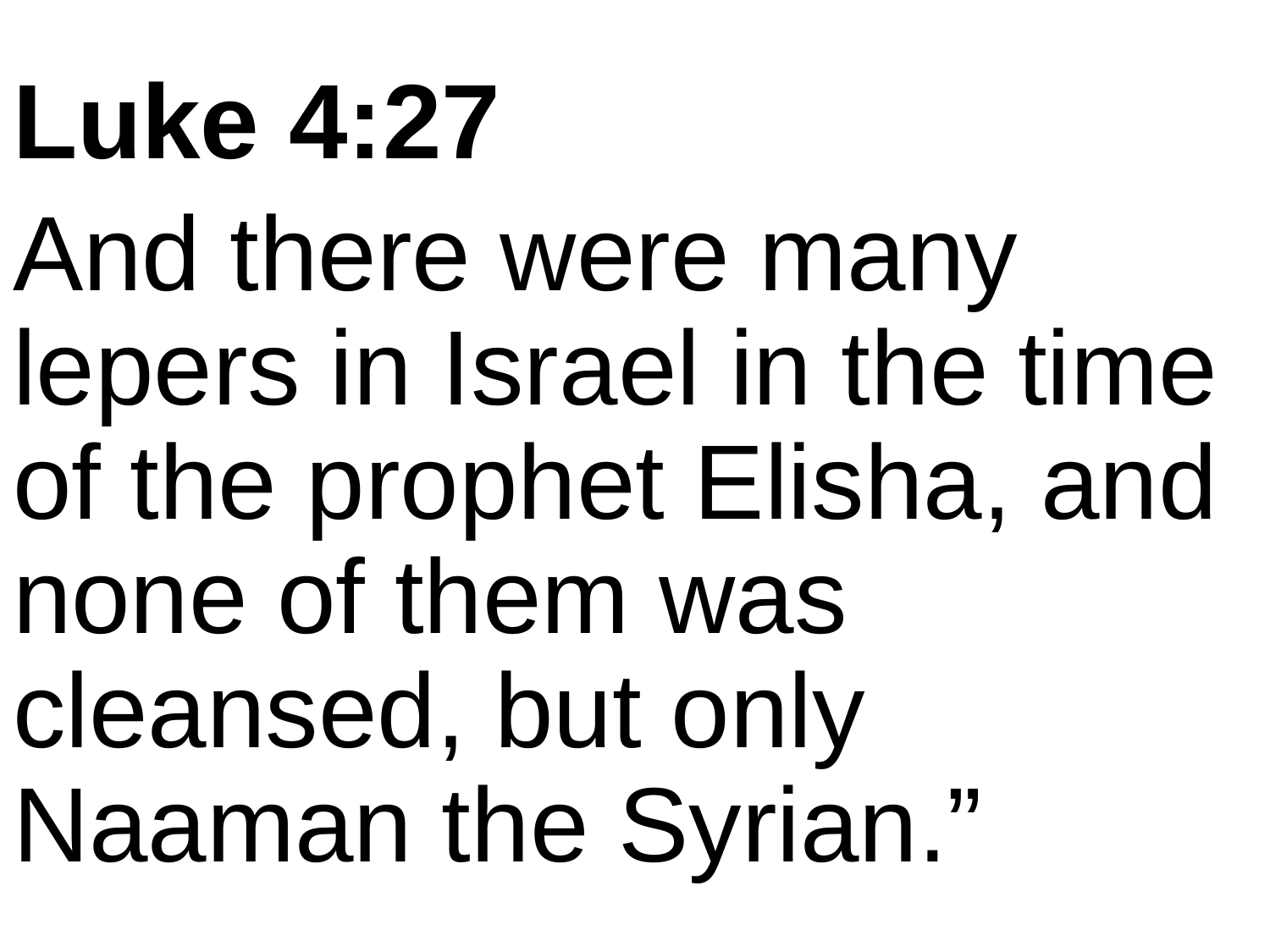

Luke 4:27
And there were many lepers in Israel in the time of the prophet Elisha, and none of them was cleansed, but only Naaman the Syrian.”